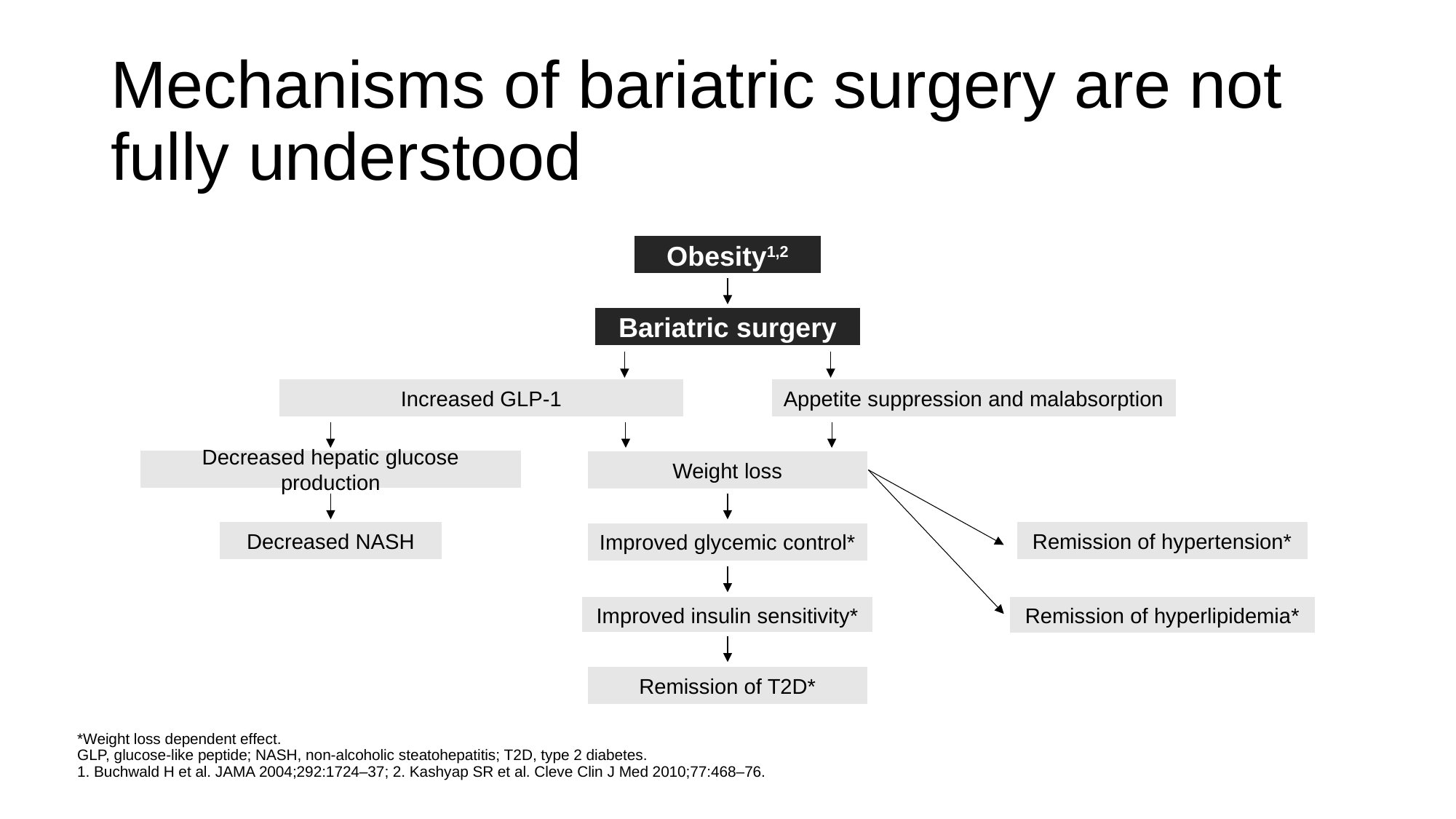

# Mechanisms of bariatric surgery are not fully understood
Obesity1,2
Bariatric surgery
Increased GLP-1
Appetite suppression and malabsorption
Decreased hepatic glucose production
Weight loss
Decreased NASH
Remission of hypertension*
Improved glycemic control*
Remission of hyperlipidemia*
Improved insulin sensitivity*
Remission of T2D*
*Weight loss dependent effect.
GLP, glucose-like peptide; NASH, non-alcoholic steatohepatitis; T2D, type 2 diabetes.
1. Buchwald H et al. JAMA 2004;292:1724–37; 2. Kashyap SR et al. Cleve Clin J Med 2010;77:468–76.